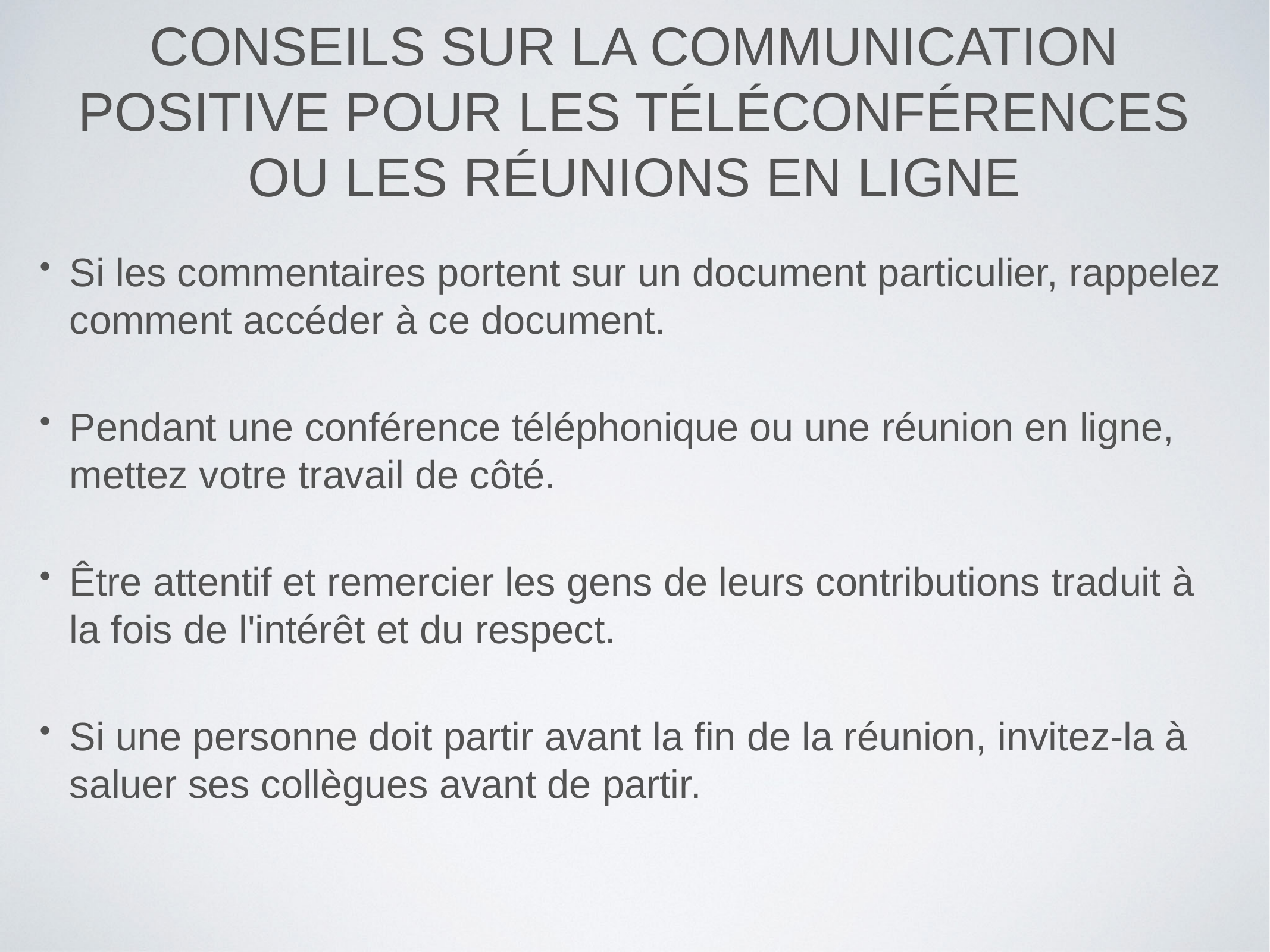

# Conseils sur la communication positive pour les téléconférences ou les réunions en ligne
Si les commentaires portent sur un document particulier, rappelez comment accéder à ce document.
Pendant une conférence téléphonique ou une réunion en ligne, mettez votre travail de côté.
Être attentif et remercier les gens de leurs contributions traduit à la fois de l'intérêt et du respect.
Si une personne doit partir avant la fin de la réunion, invitez-la à saluer ses collègues avant de partir.